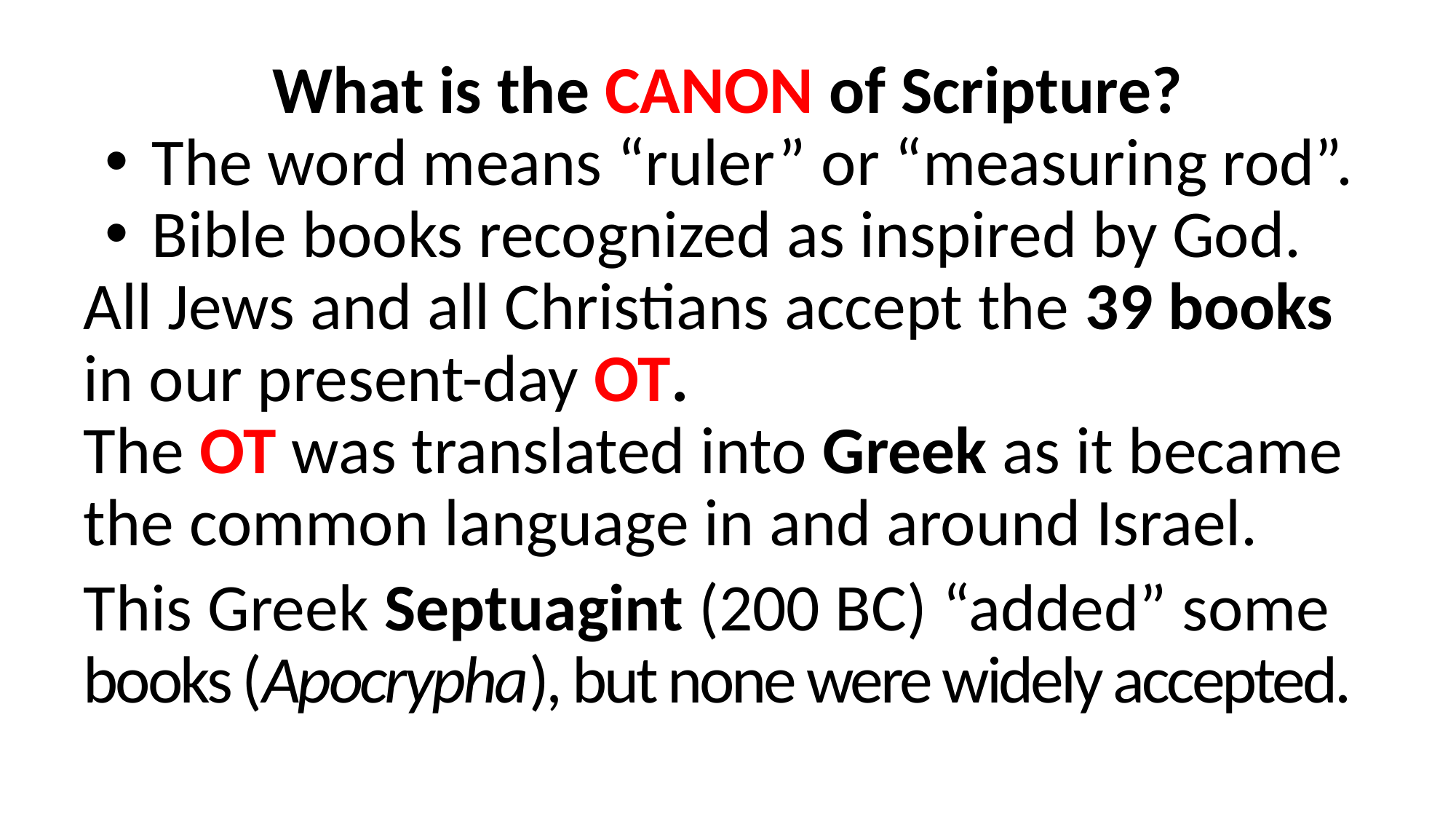

What is the CANON of Scripture?
The word means “ruler” or “measuring rod”.
Bible books recognized as inspired by God.
All Jews and all Christians accept the 39 books in our present-day OT.
The OT was translated into Greek as it became the common language in and around Israel.

This Greek Septuagint (200 BC) “added” some books (Apocrypha), but none were widely accepted.